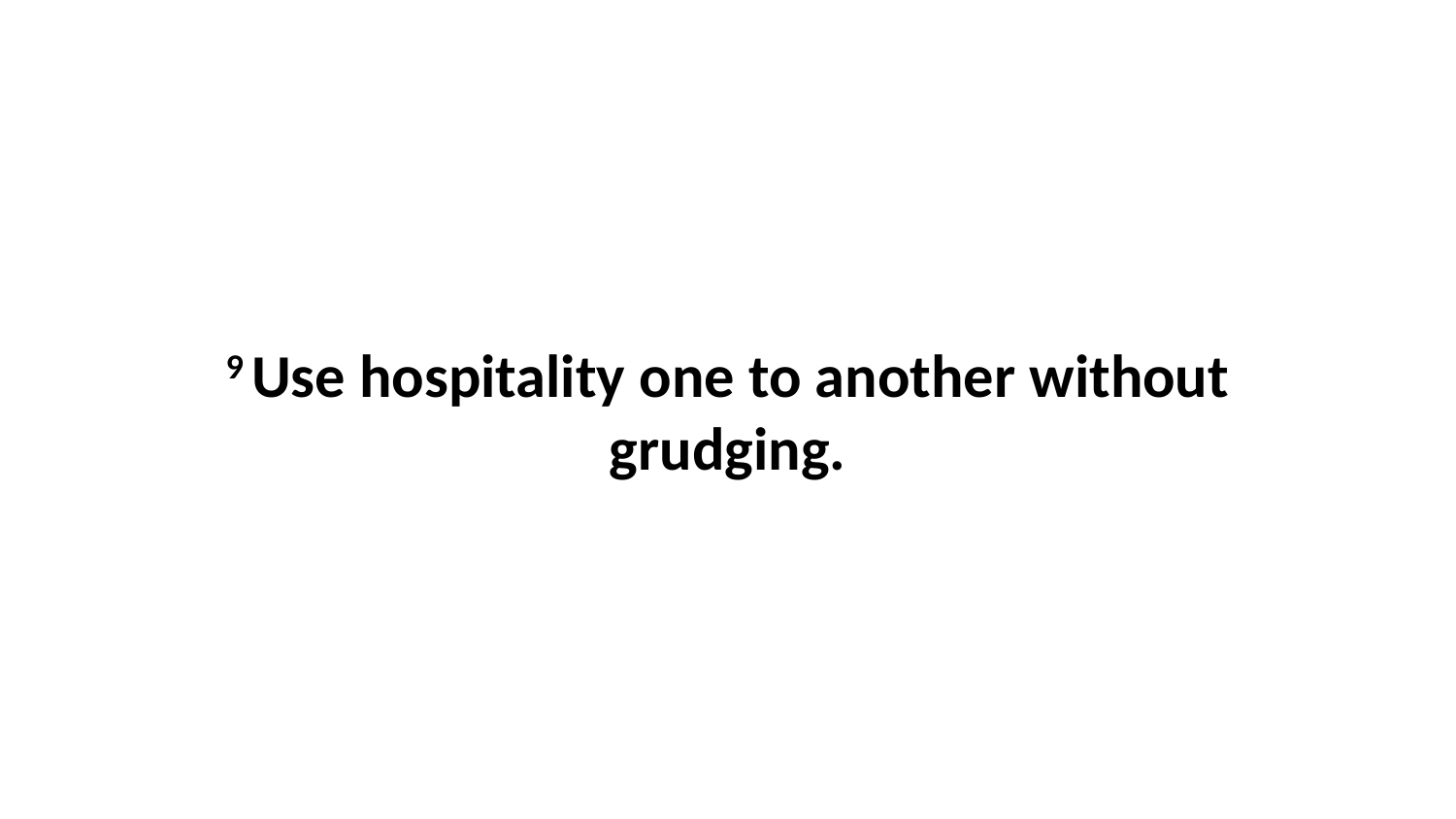

9 Use hospitality one to another without grudging.